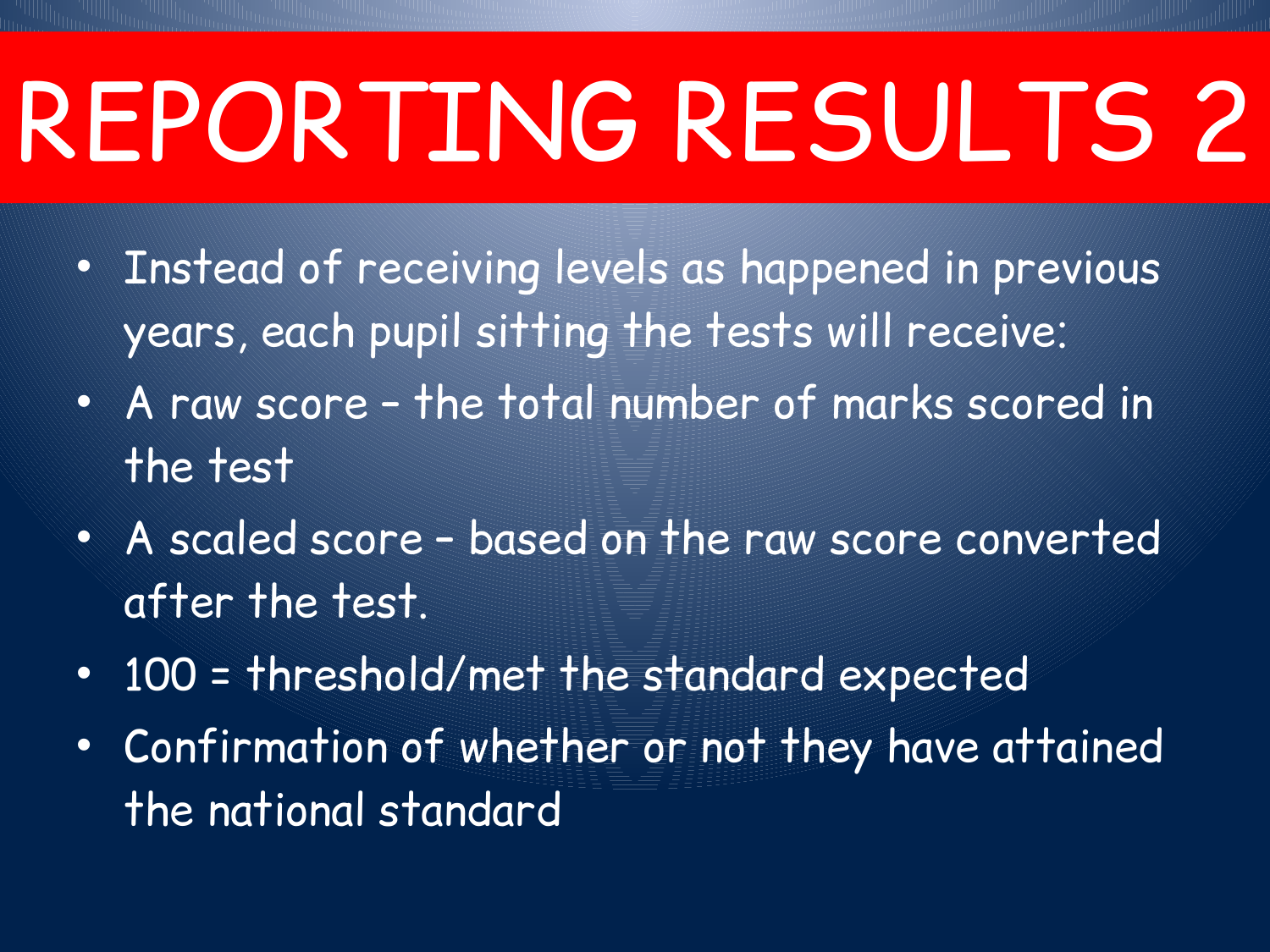

# REPORTING RESULTS 2
Instead of receiving levels as happened in previous years, each pupil sitting the tests will receive:
A raw score – the total number of marks scored in the test
A scaled score – based on the raw score converted after the test.
100 = threshold/met the standard expected
Confirmation of whether or not they have attained the national standard